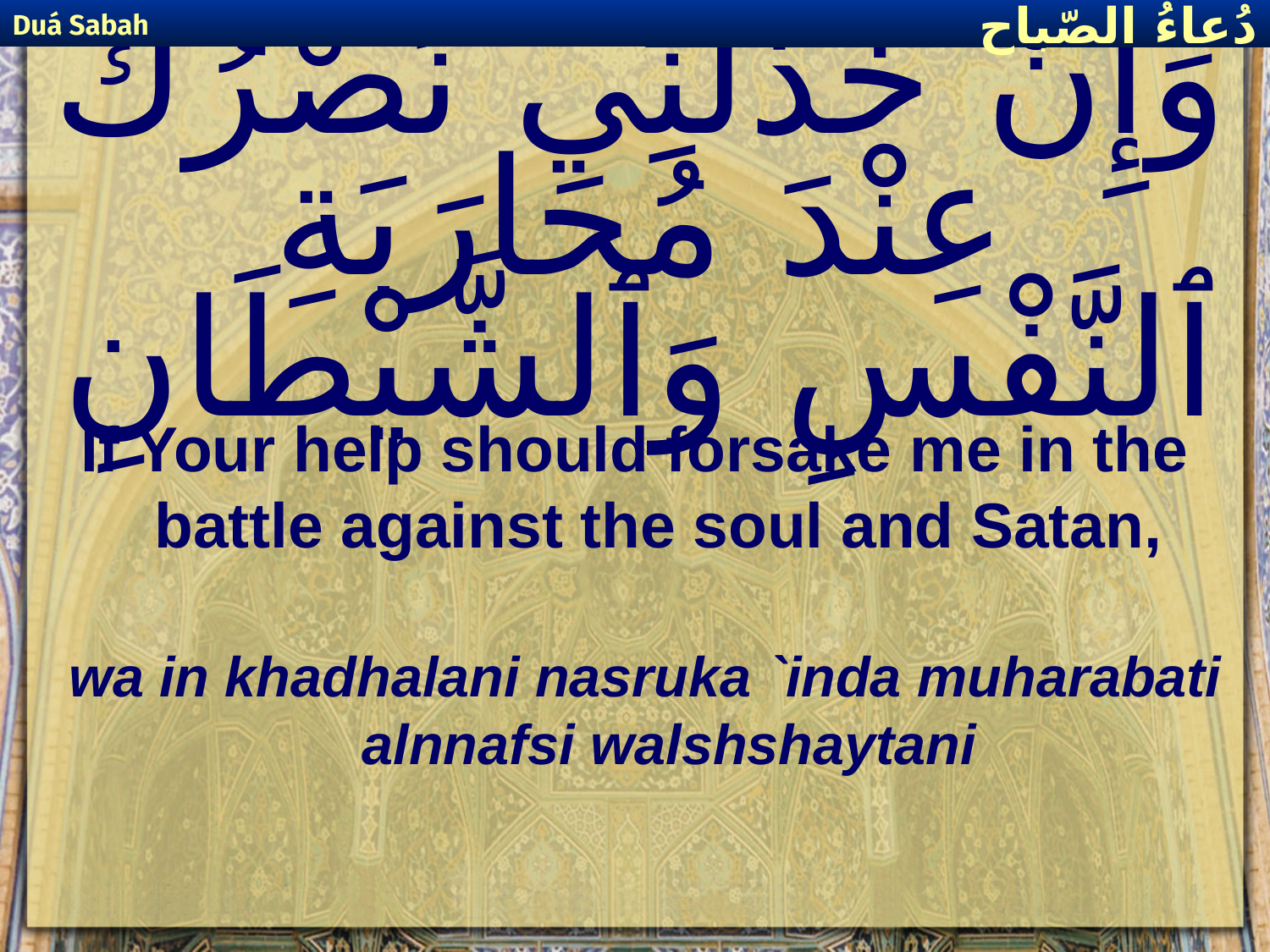

Duá Sabah
دُعاءُ الصّباح
# وَإِنْ خَذَلَنِي نَصْرُكَ عِنْدَ مُحَارَبَةِ ٱلنَّفْسِ وَٱلشَّيْطَانِ
If Your help should forsake me in the battle against the soul and Satan,
wa in khadhalani nasruka `inda muharabati alnnafsi walshshaytani